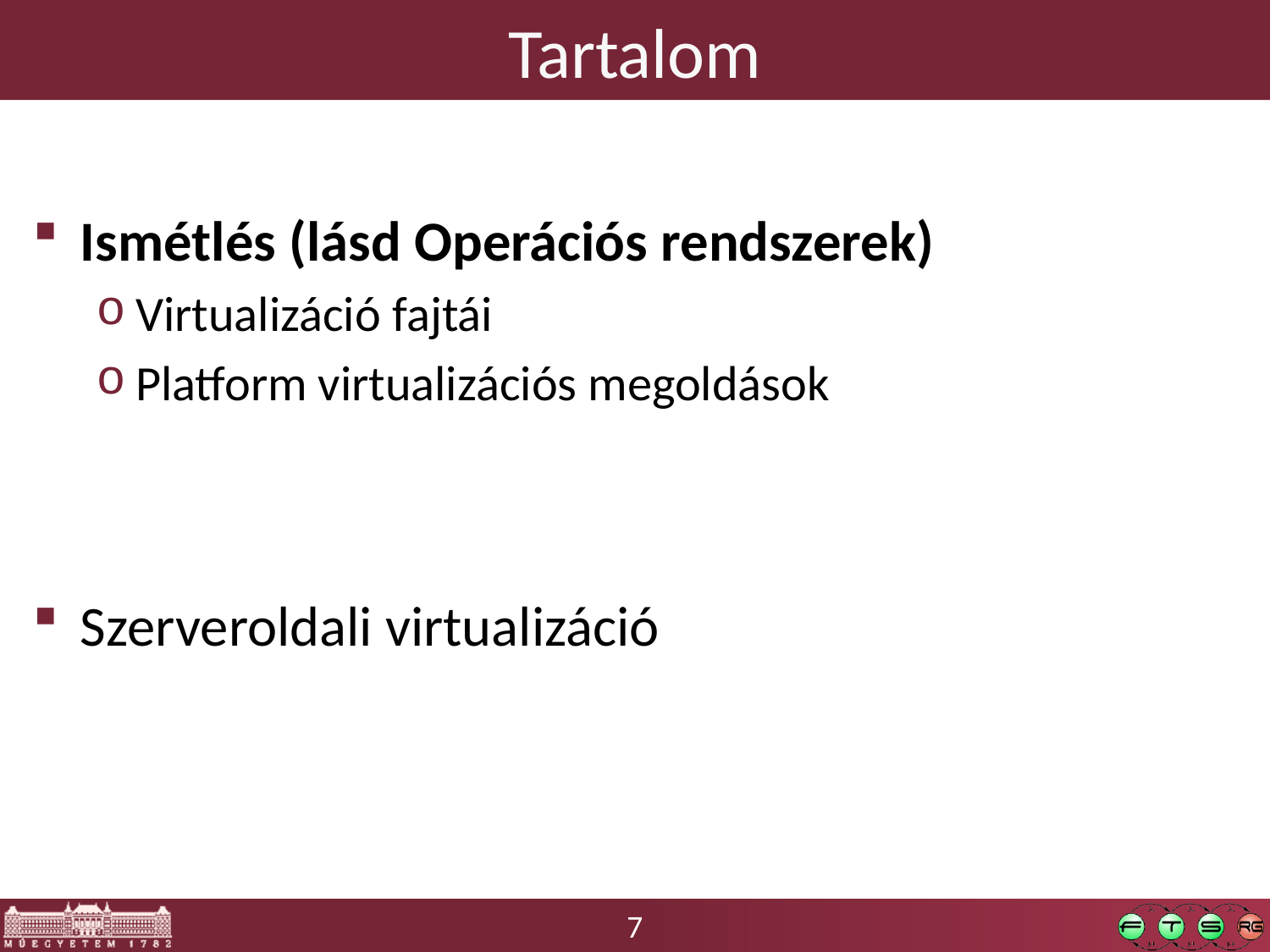

# Tartalom

Ismétlés (lásd Operációs rendszerek)
Virtualizáció fajtái
Platform virtualizációs megoldások

Szerveroldali virtualizáció